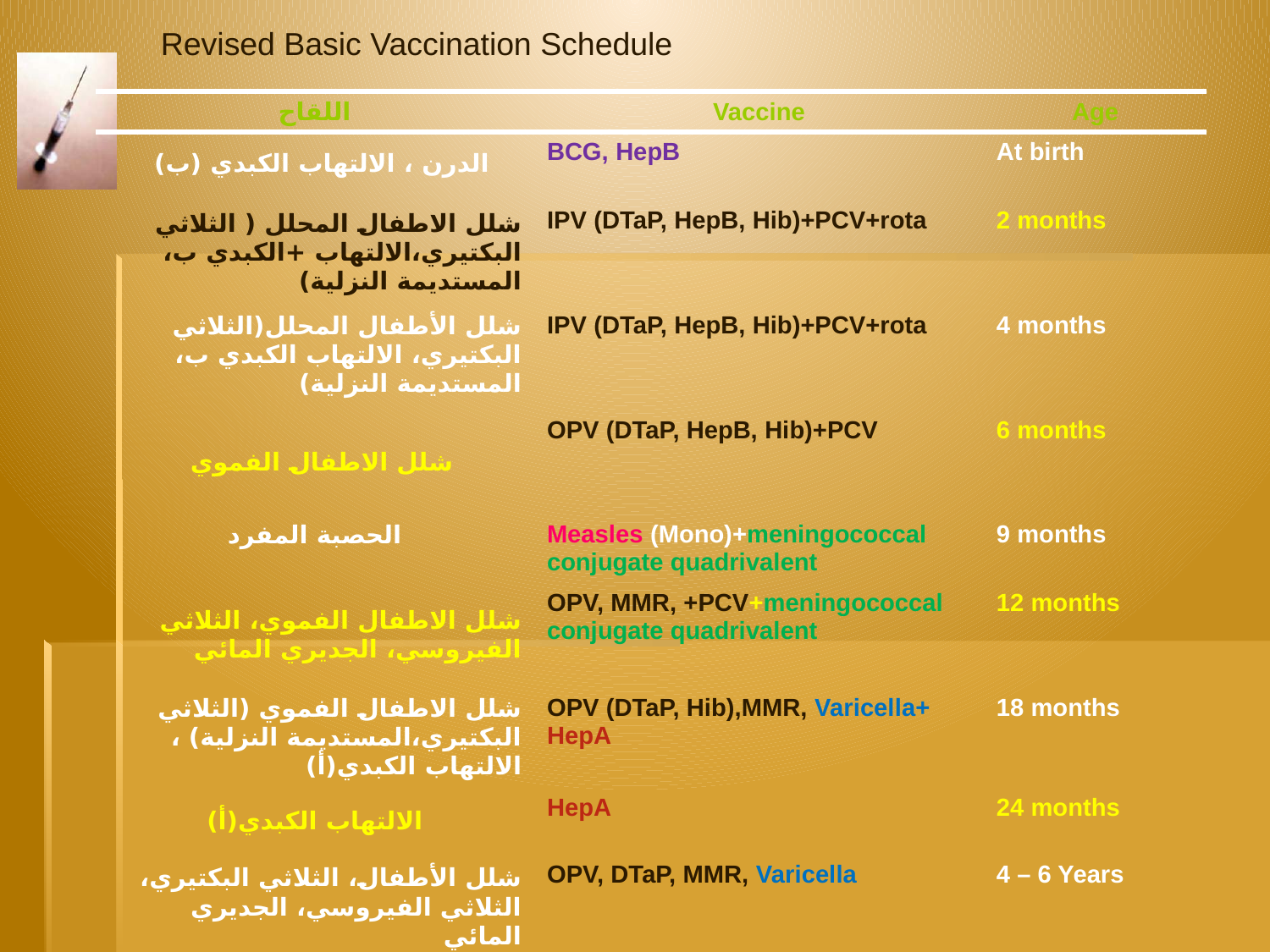

Revised Basic Vaccination Schedule
| اللقاح | Vaccine | Age |
| --- | --- | --- |
| الدرن ، الالتهاب الكبدي (ب) | BCG, HepB | At birth |
| شلل الاطفال المحلل ( الثلاثي البكتيري،الالتهاب +الكبدي ب، المستديمة النزلية) | IPV (DTaP, HepB, Hib)+PCV+rota | 2 months |
| شلل الأطفال المحلل(الثلاثي البكتيري، الالتهاب الكبدي ب، المستديمة النزلية) | IPV (DTaP, HepB, Hib)+PCV+rota | 4 months |
| شلل الاطفال الفموي | OPV (DTaP, HepB, Hib)+PCV | 6 months |
| الحصبة المفرد | Measles (Mono)+meningococcal conjugate quadrivalent | 9 months |
| شلل الاطفال الفموي، الثلاثي الفيروسي، الجديري المائي | OPV, MMR, +PCV+meningococcal conjugate quadrivalent | 12 months |
| شلل الاطفال الفموي (الثلاثي البكتيري،المستديمة النزلية) ، الالتهاب الكبدي(أ) | OPV (DTaP, Hib),MMR, Varicella+ HepA | 18 months |
| الالتهاب الكبدي(أ) | HepA | 24 months |
| شلل الأطفال، الثلاثي البكتيري، الثلاثي الفيروسي، الجديري المائي | OPV, DTaP, MMR, Varicella | 4 – 6 Years |